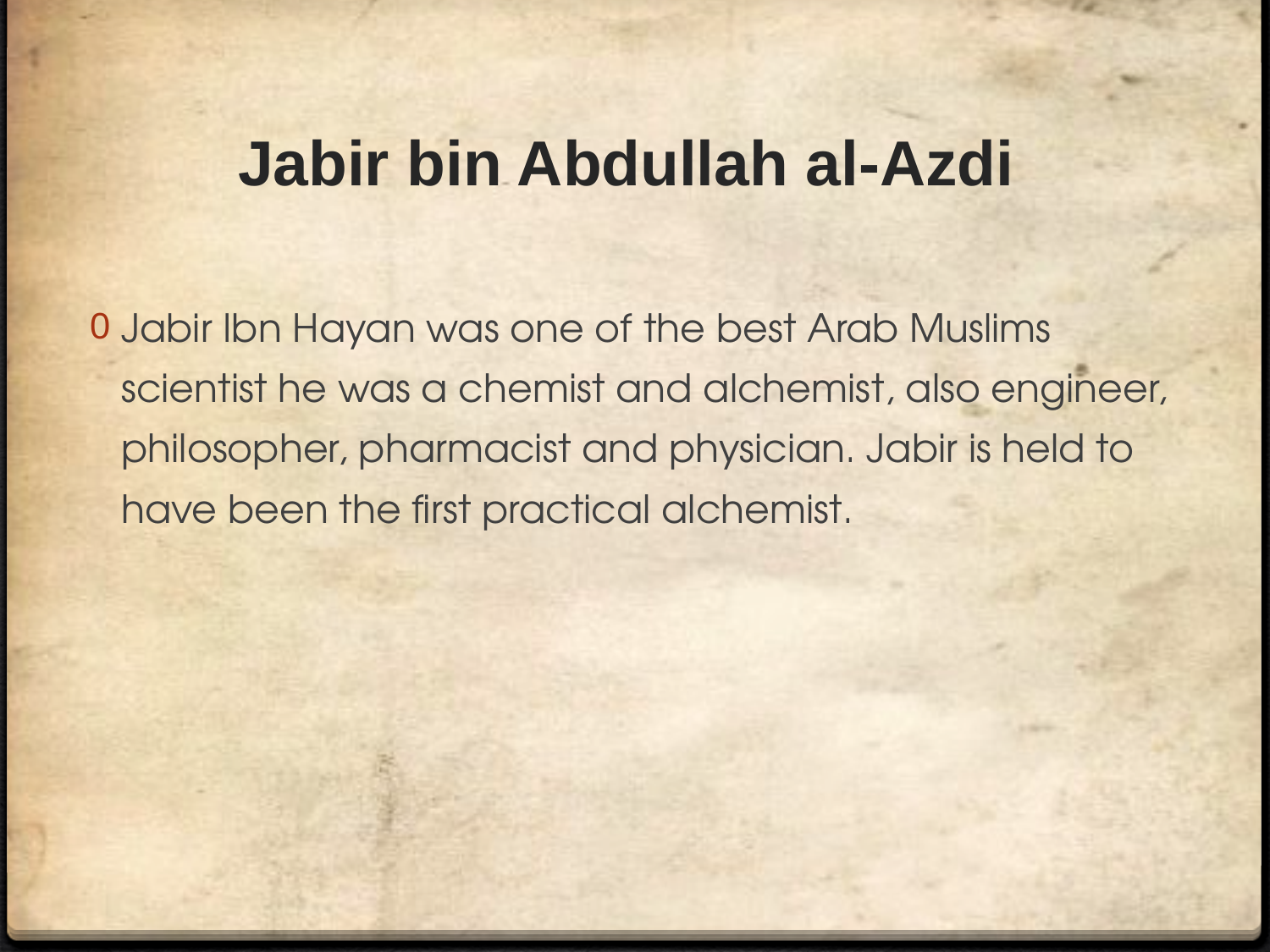

# Jabir bin Abdullah al-Azdi
Jabir Ibn Hayan was one of the best Arab Muslims scientist he was a chemist and alchemist, also engineer, philosopher, pharmacist and physician. Jabir is held to have been the first practical alchemist.